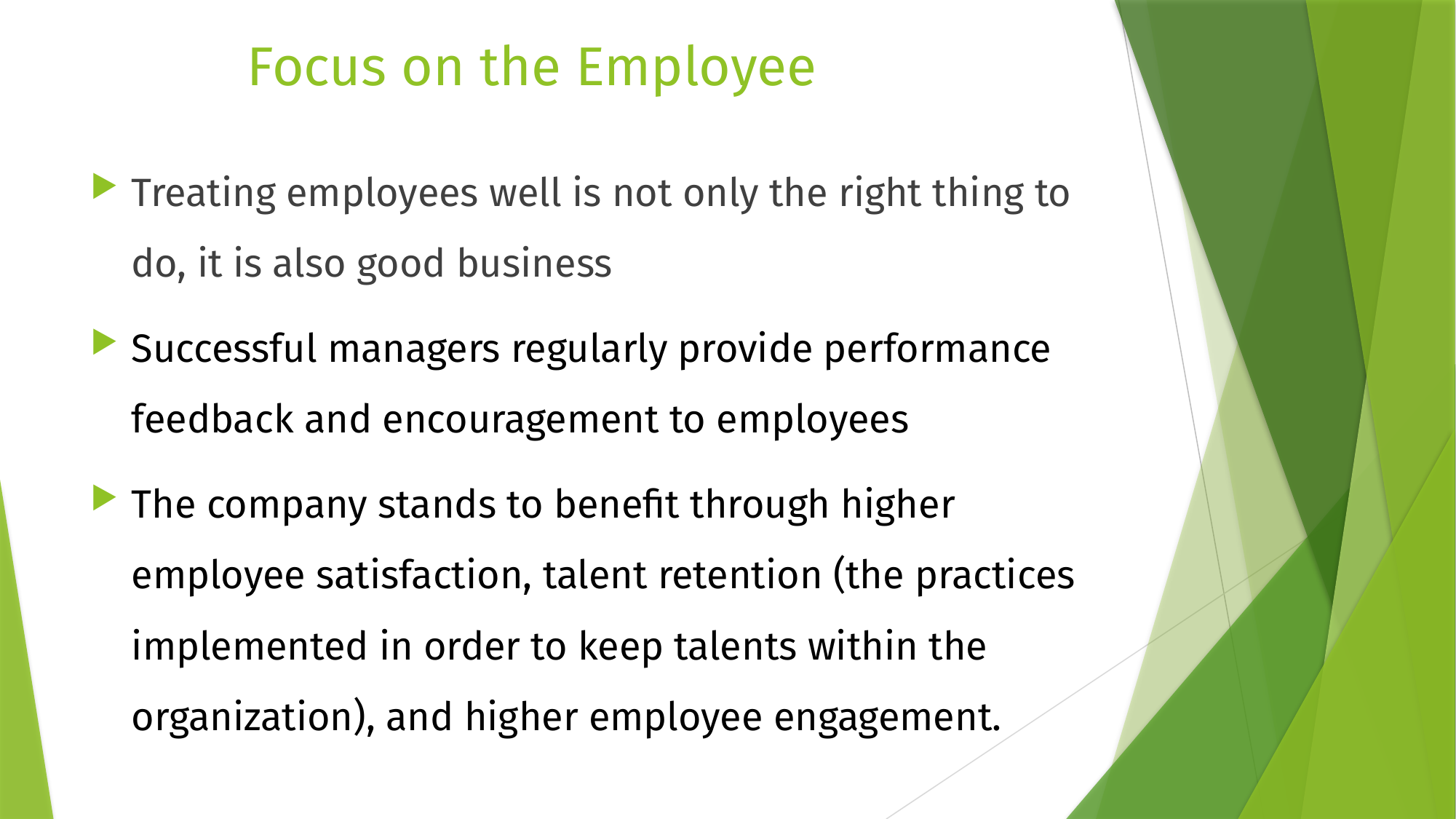

# Focus on the Employee
Treating employees well is not only the right thing to do, it is also good business
Successful managers regularly provide performance feedback and encouragement to employees
The company stands to benefit through higher employee satisfaction, talent retention (the practices implemented in order to keep talents within the organization), and higher employee engagement.